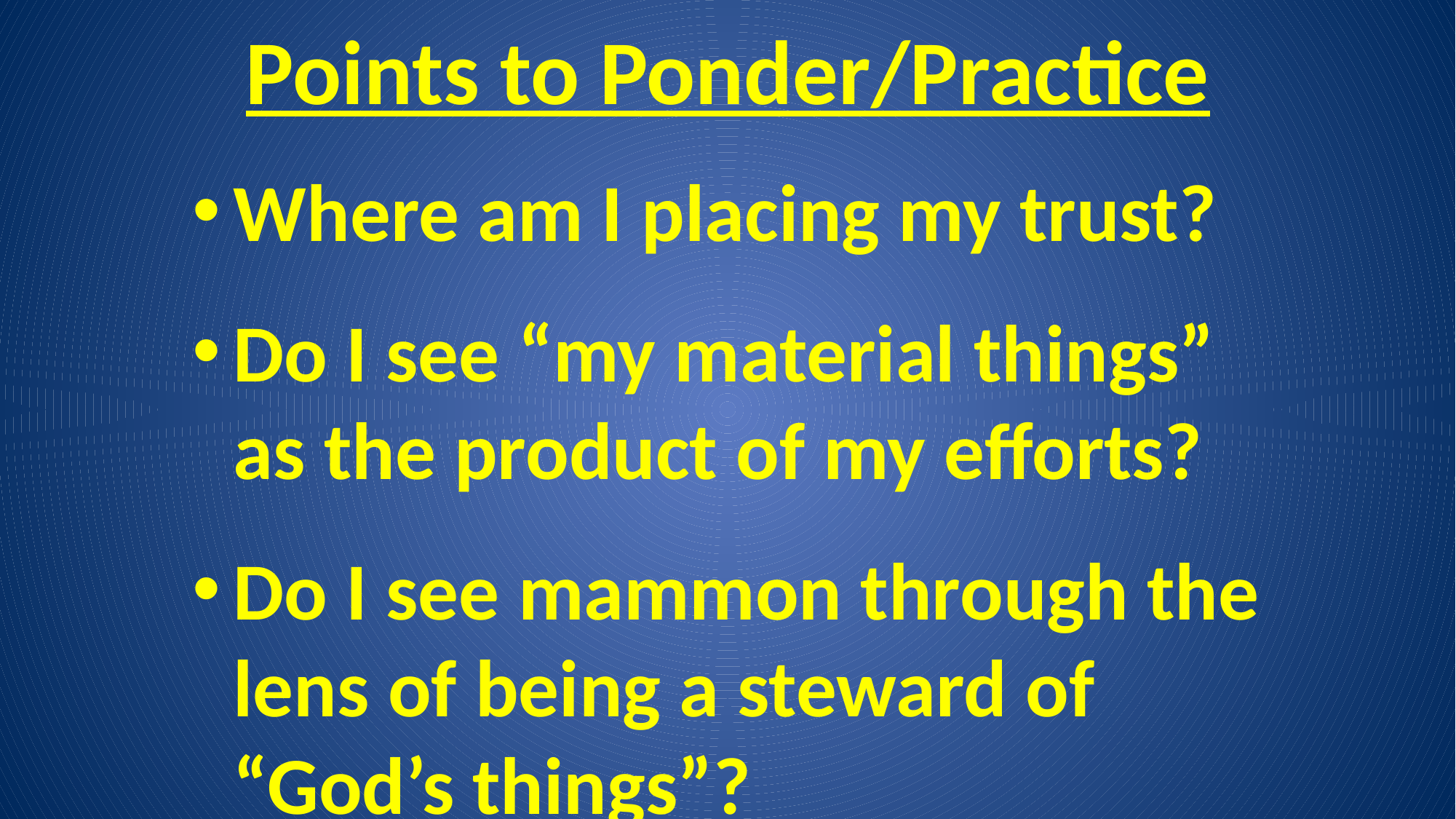

# Points to Ponder/Practice
Where am I placing my trust?

Do I see “my material things” as the product of my efforts?

Do I see mammon through the lens of being a steward of “God’s things”?